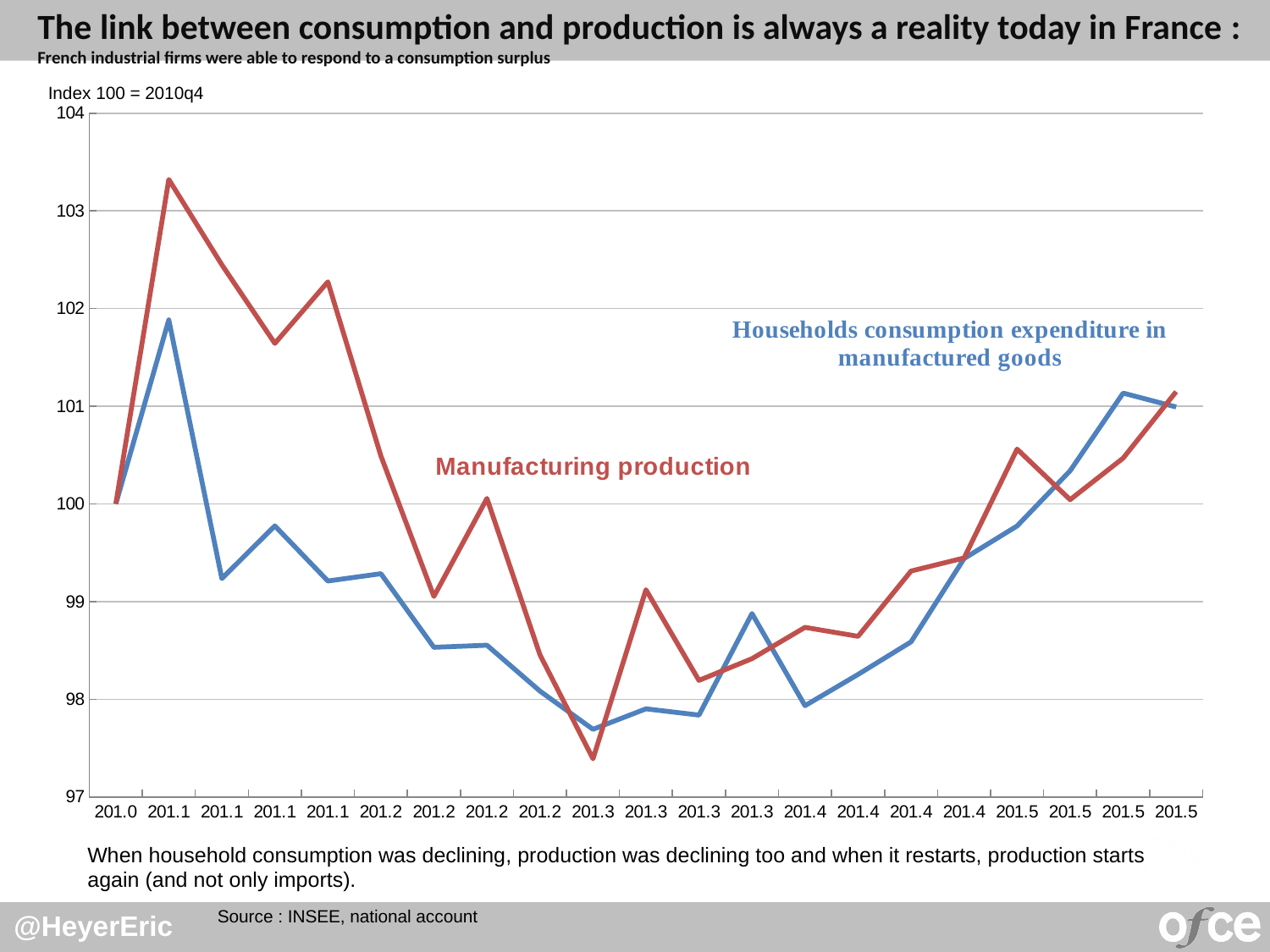

# The link between consumption and production is always a reality today in France : French industrial firms were able to respond to a consumption surplus
Index 100 = 2010q4

### Chart

| Category | CONSO | PROD |
|---|---|---|
| 2010.3999999999999 | 100.0 | 100.0 |
| 2011 | 101.8839135039777 | 103.32168028056965 |
| 2011.2 | 99.23627109202462 | 102.44826156621511 |
| 2011.3 | 99.77519272748815 | 101.64375273118424 |
| 2011.3999999999999 | 99.21077113796333 | 102.27346577475993 |
| 2012 | 99.28582657768575 | 100.49189328492834 |
| 2012.2 | 98.53209938517764 | 99.05318946295112 |
| 2012.3 | 98.55390873620063 | 100.05602429213305 |
| 2012.3999999999999 | 98.08421589591816 | 98.45541026589127 |
| 2013 | 97.6927914997028 | 97.39094871536297 |
| 2013.2 | 97.90244760324292 | 99.12153909935346 |
| 2013.3 | 97.8385191608548 | 98.19377682162985 |
| 2013.3999999999999 | 98.87747619888982 | 98.41619326139813 |
| 2014 | 97.9349308104739 | 98.73609196947795 |
| 2014.2 | 98.25450723639555 | 98.64477237330105 |
| 2014.3 | 98.58782376307998 | 99.31258193552725 |
| 2014.3999999999999 | 99.4404868775498 | 99.44704023664661 |
| 2015 | 99.77438160694906 | 100.56136340717337 |
| 2015.2 | 100.3387307174863 | 100.04313870494248 |
| 2015.3 | 101.13487249987865 | 100.46948356807513 |
| 2015.3999999999999 | 100.99262385080999 | 101.14905823164925 |
When household consumption was declining, production was declining too and when it restarts, production starts again (and not only imports).
Source : INSEE, national account